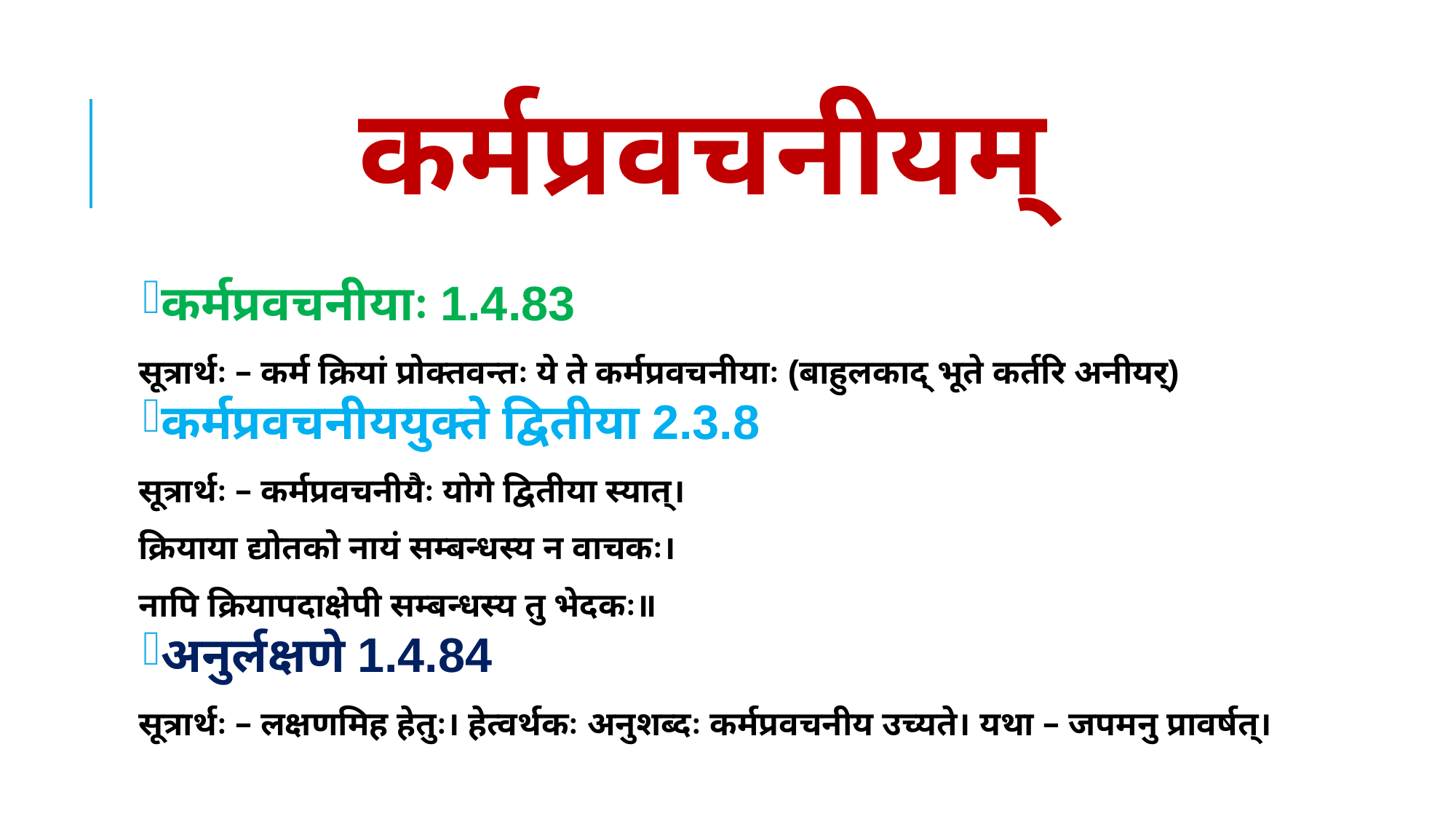

# कर्मप्रवचनीयम्
कर्मप्रवचनीयाः 1.4.83
सूत्रार्थः – कर्म क्रियां प्रोक्तवन्तः ये ते कर्मप्रवचनीयाः (बाहुलकाद् भूते कर्तरि अनीयर्)
कर्मप्रवचनीययुक्ते द्वितीया 2.3.8
सूत्रार्थः – कर्मप्रवचनीयैः योगे द्वितीया स्यात्।
क्रियाया द्योतको नायं सम्बन्धस्य न वाचकः।
नापि क्रियापदाक्षेपी सम्बन्धस्य तु भेदकः॥
अनुर्लक्षणे 1.4.84
सूत्रार्थः – लक्षणमिह हेतुः। हेत्वर्थकः अनुशब्दः कर्मप्रवचनीय उच्यते। यथा – जपमनु प्रावर्षत्।